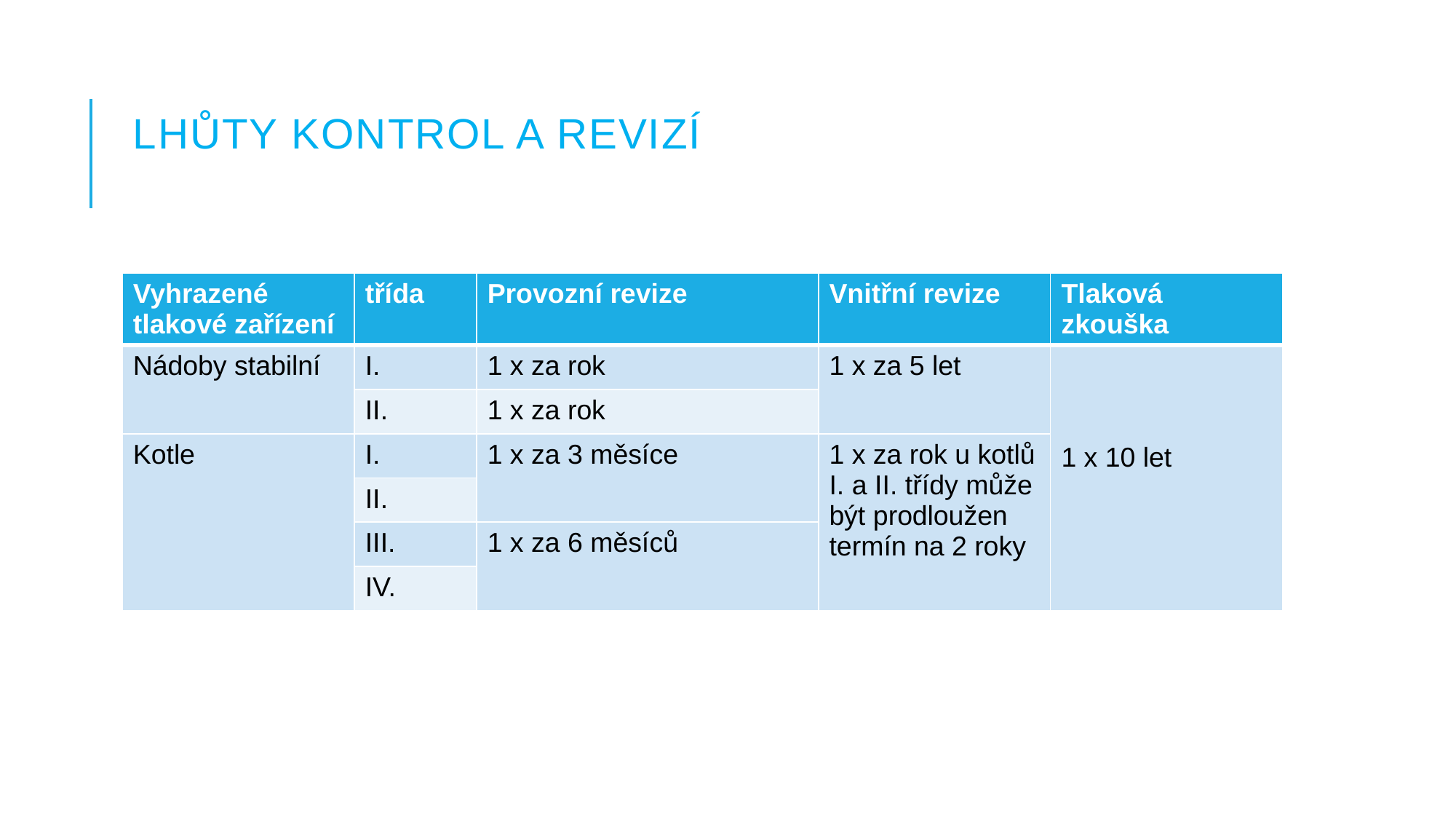

# Lhůty kontrol a revizí
| Vyhrazené tlakové zařízení | třída | Provozní revize | Vnitřní revize | Tlaková zkouška |
| --- | --- | --- | --- | --- |
| Nádoby stabilní | I. | 1 x za rok | 1 x za 5 let | 1 x 10 let |
|  | II. | 1 x za rok |  |  |
| Kotle | I. | 1 x za 3 měsíce | 1 x za rok u kotlů I. a II. třídy může být prodloužen termín na 2 roky |  |
|  | II. |  |  |  |
|  | III. | 1 x za 6 měsíců |  |  |
|  | IV. |  |  |  |